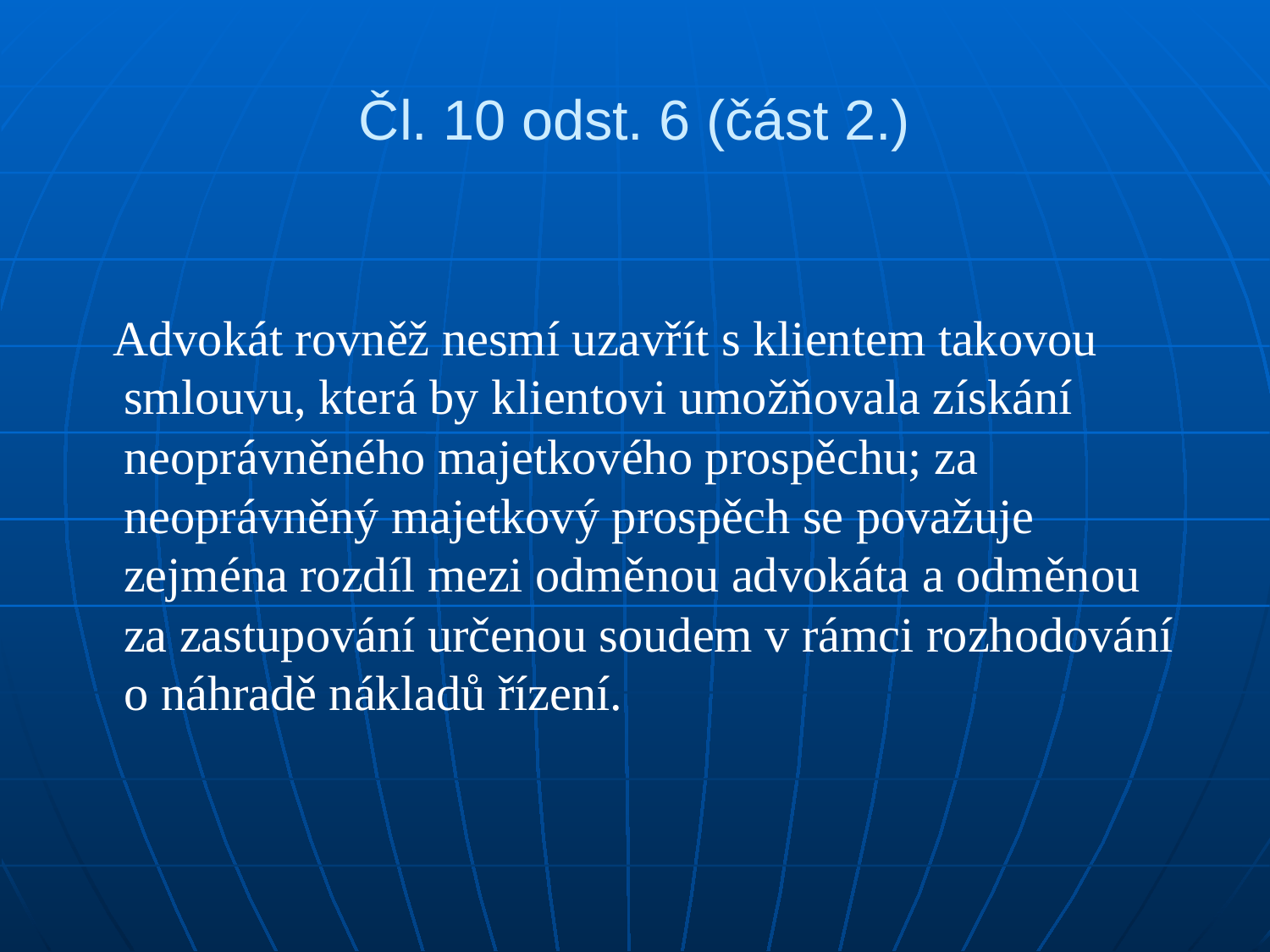

# Čl. 10 odst. 6 (část 2.)

   Advokát rovněž nesmí uzavřít s klientem takovou smlouvu, která by klientovi umožňovala získání neoprávněného majetkového prospěchu; za neoprávněný majetkový prospěch se považuje zejména rozdíl mezi odměnou advokáta a odměnou za zastupování určenou soudem v rámci rozhodování o náhradě nákladů řízení.